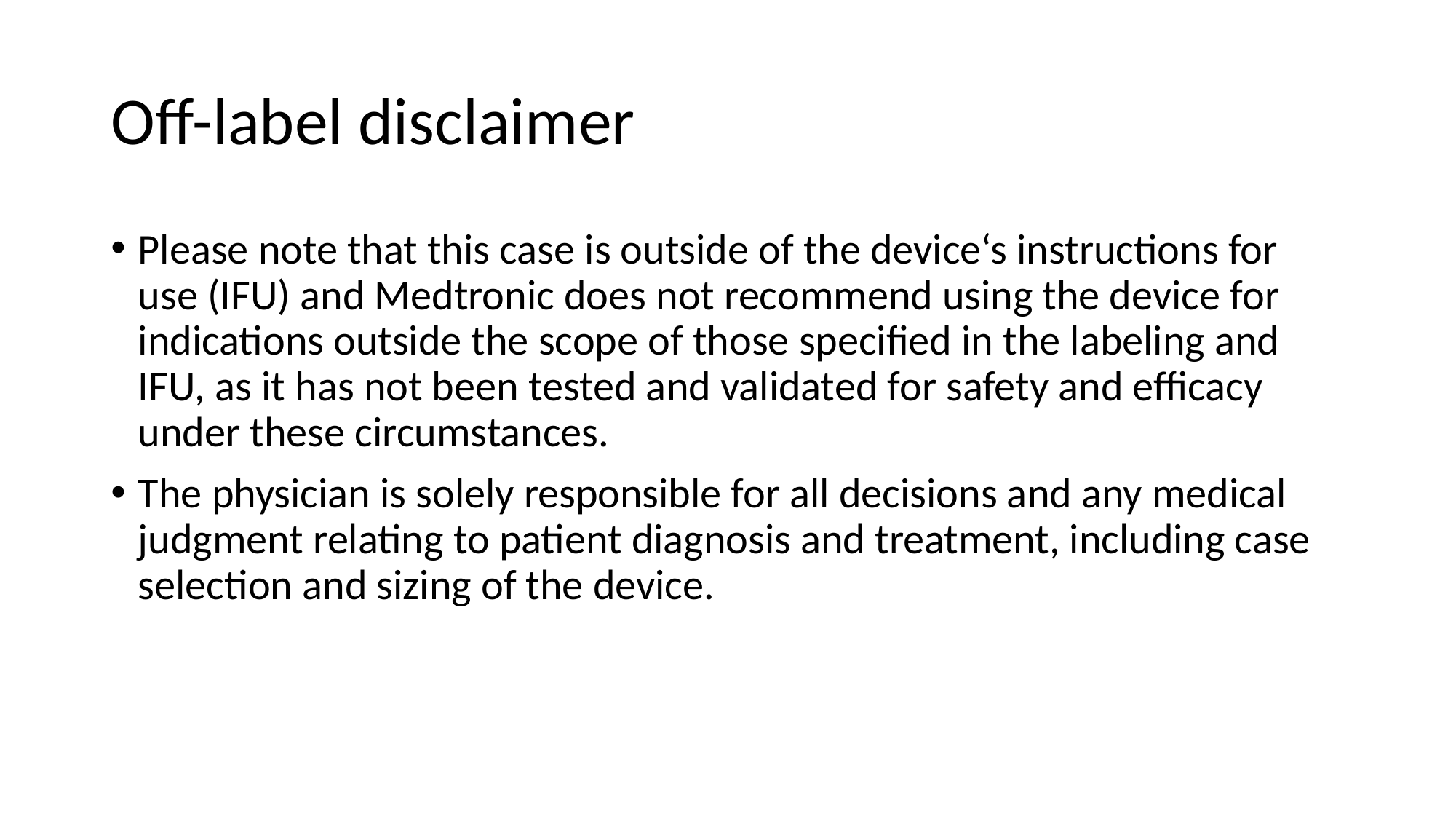

# Off-label disclaimer
Please note that this case is outside of the device‘s instructions for use (IFU) and Medtronic does not recommend using the device for indications outside the scope of those specified in the labeling and IFU, as it has not been tested and validated for safety and efficacy under these circumstances.
The physician is solely responsible for all decisions and any medical judgment relating to patient diagnosis and treatment, including case selection and sizing of the device.